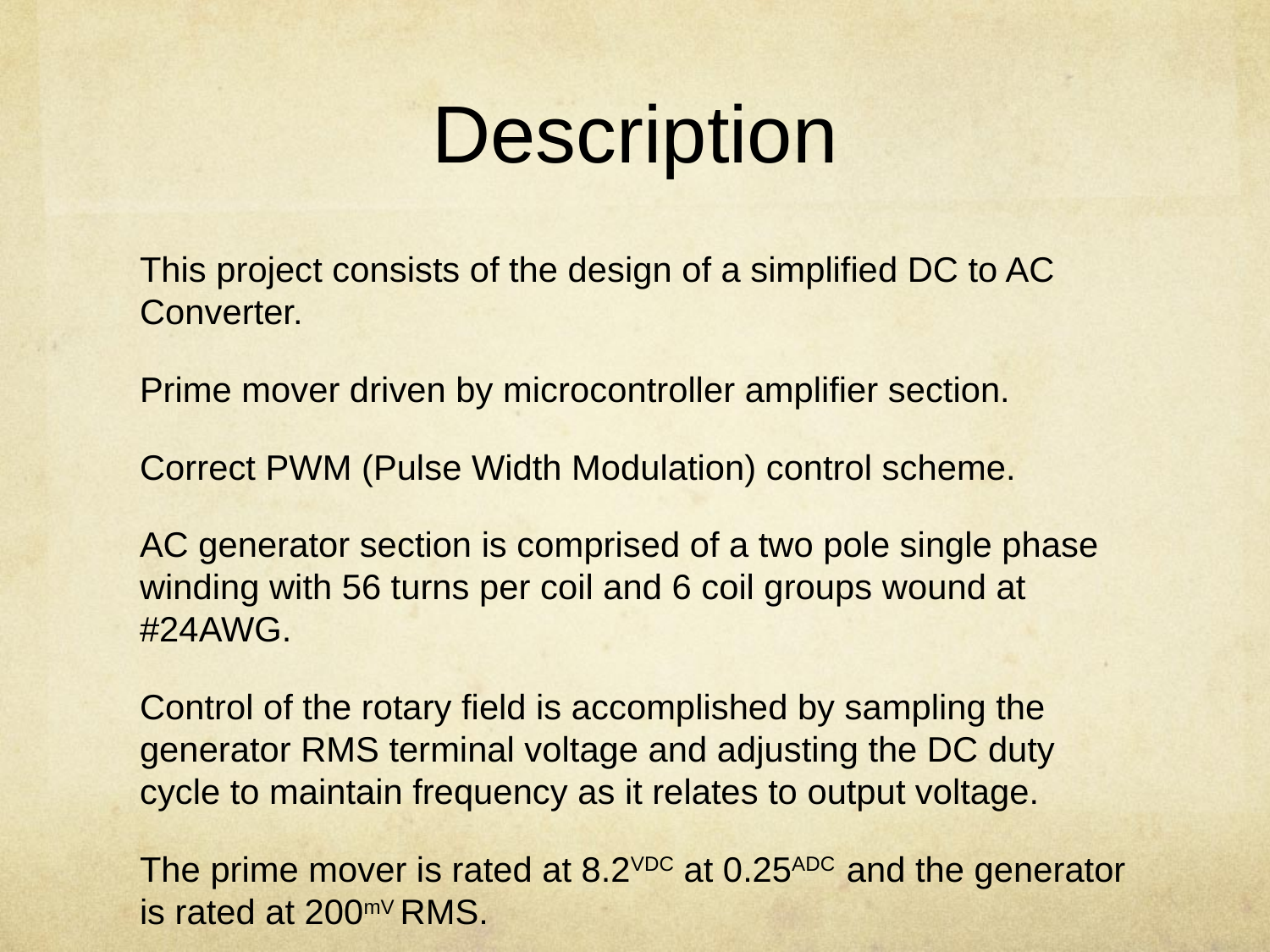

# Description
This project consists of the design of a simplified DC to AC Converter.
Prime mover driven by microcontroller amplifier section.
Correct PWM (Pulse Width Modulation) control scheme.
AC generator section is comprised of a two pole single phase winding with 56 turns per coil and 6 coil groups wound at #24AWG.
Control of the rotary field is accomplished by sampling the generator RMS terminal voltage and adjusting the DC duty cycle to maintain frequency as it relates to output voltage.
The prime mover is rated at 8.2VDC at 0.25ADC  and the generator is rated at 200mV RMS.